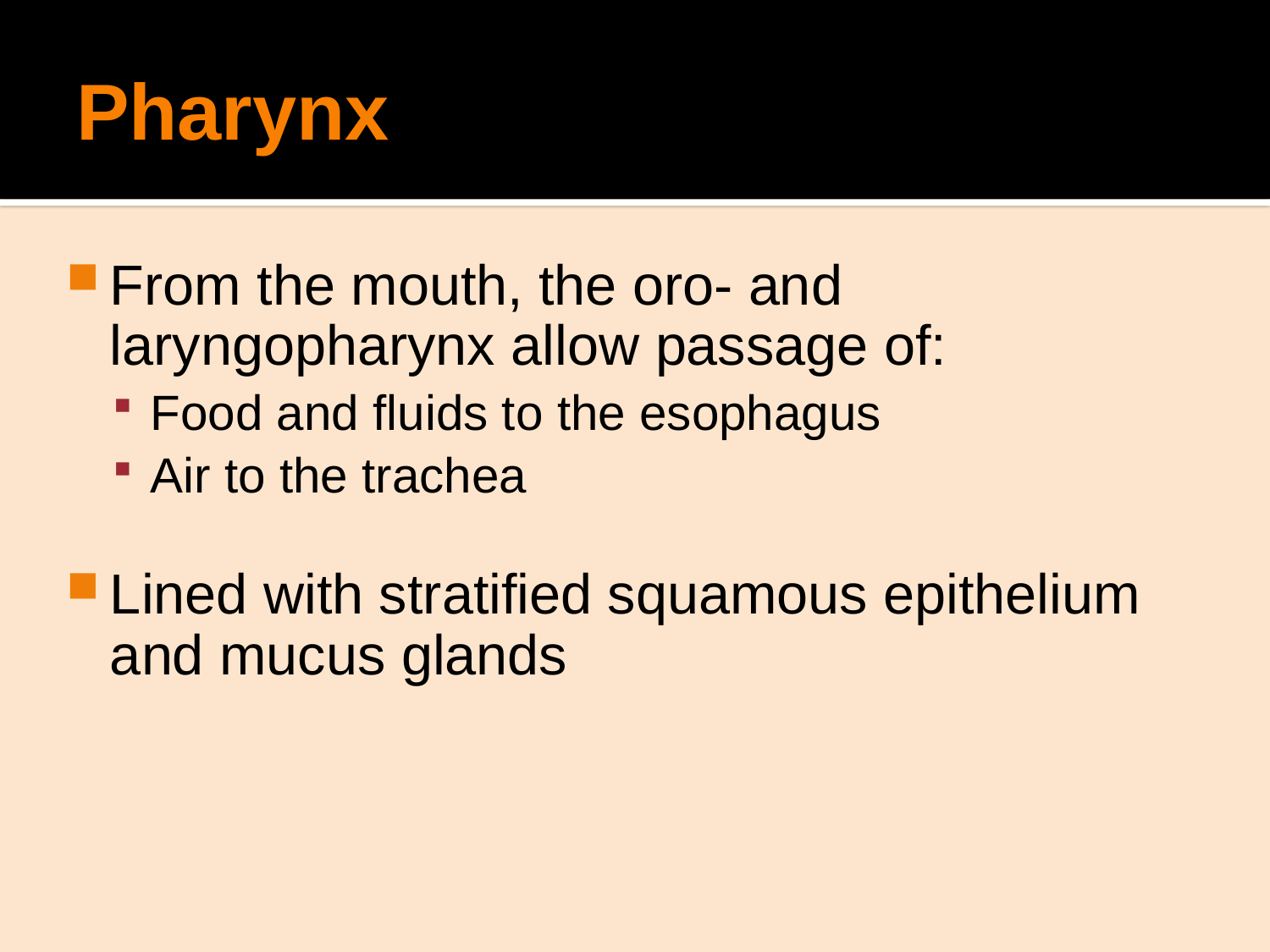

# Pharynx
From the mouth, the oro- and laryngopharynx allow passage of:
Food and fluids to the esophagus
Air to the trachea

Lined with stratified squamous epithelium and mucus glands